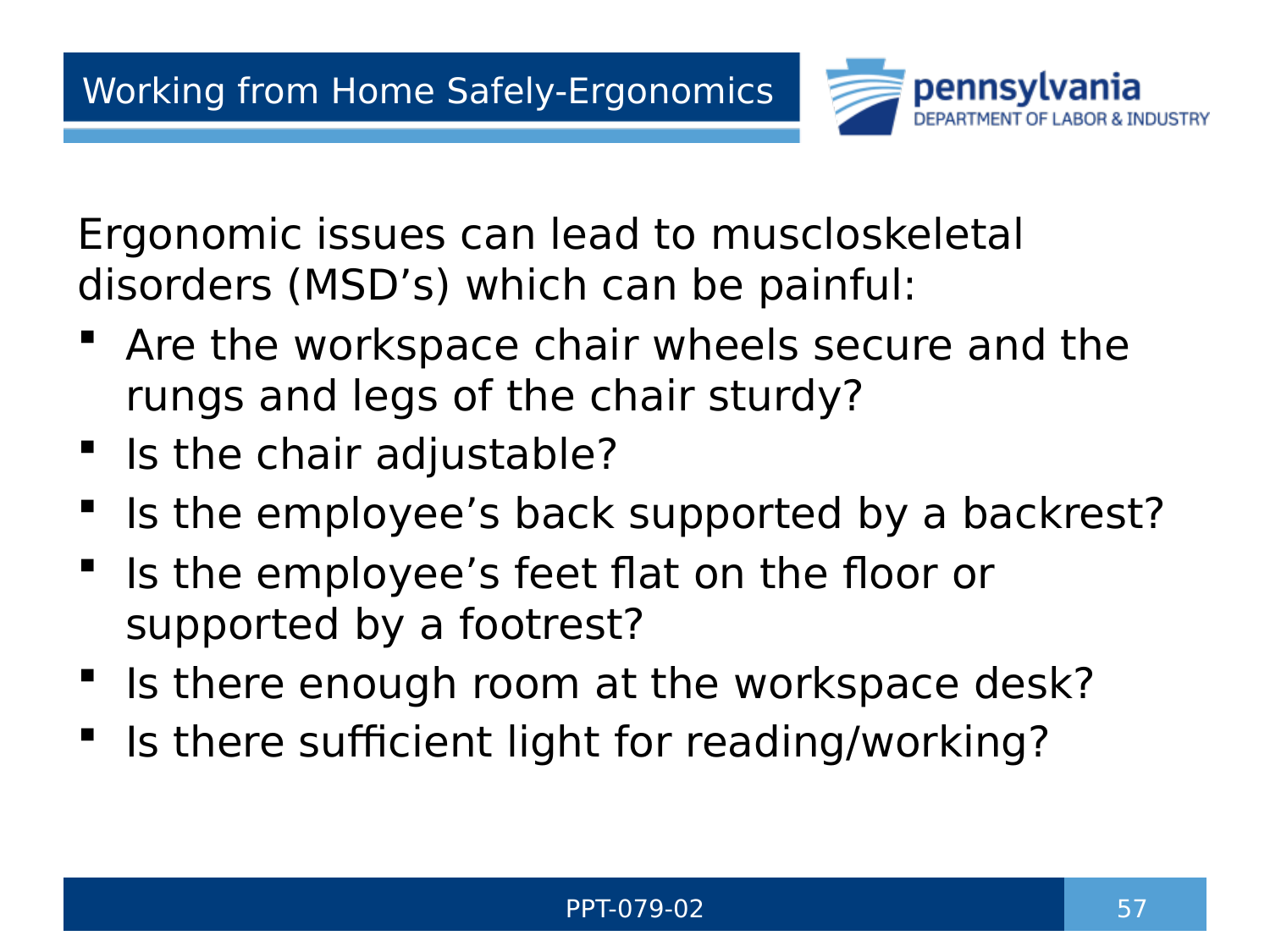

# Working from Home Safely-Ergonomics
Ergonomic issues can lead to muscloskeletal disorders (MSD’s) which can be painful:
Are the workspace chair wheels secure and the rungs and legs of the chair sturdy?
Is the chair adjustable?
Is the employee’s back supported by a backrest?
Is the employee’s feet flat on the floor or supported by a footrest?
Is there enough room at the workspace desk?
Is there sufficient light for reading/working?

PPT-079-02
57